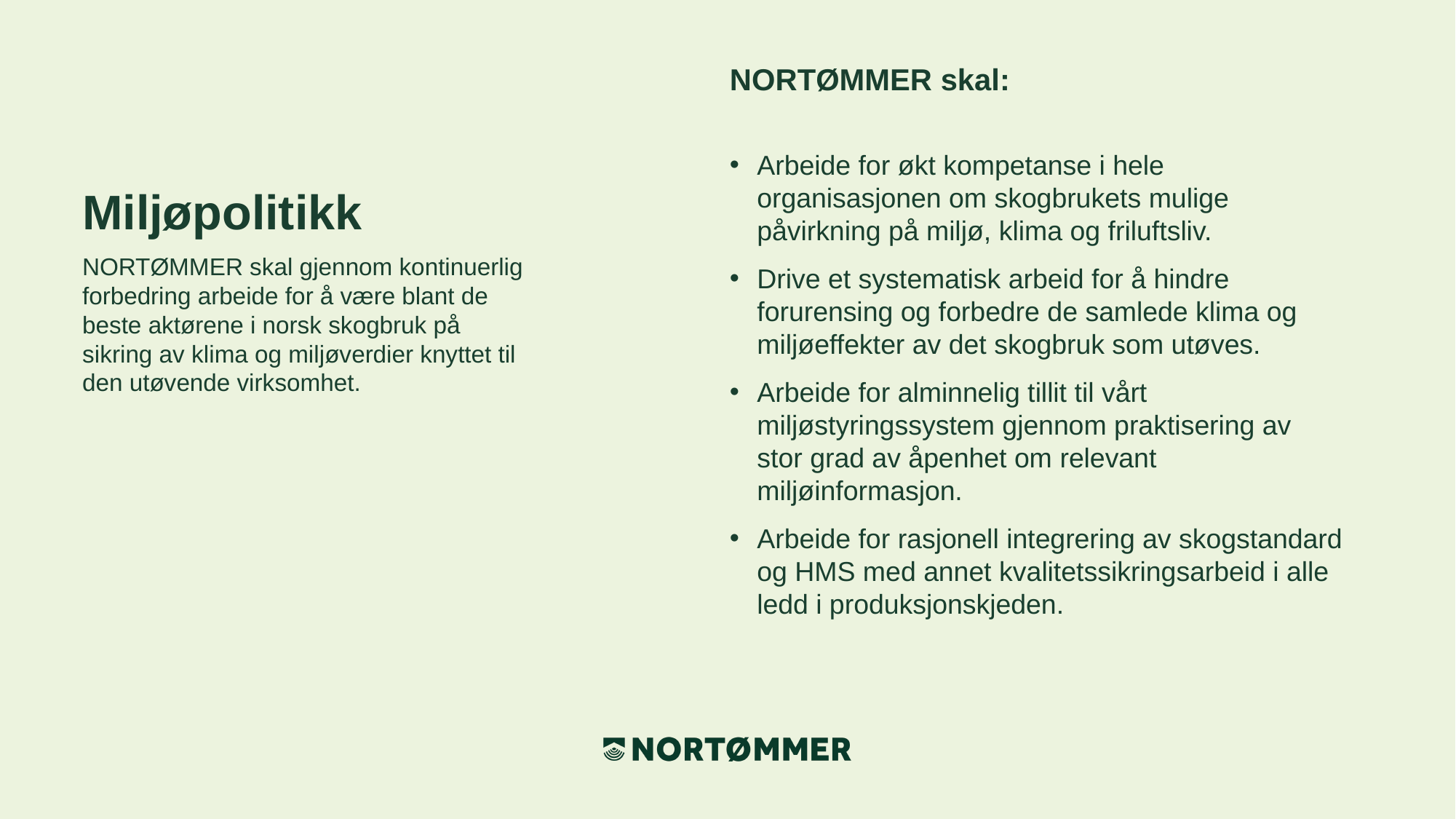

# Miljøpolitikk
NORTØMMER skal:
Arbeide for økt kompetanse i hele organisasjonen om skogbrukets mulige påvirkning på miljø, klima og friluftsliv.
Drive et systematisk arbeid for å hindre forurensing og forbedre de samlede klima og miljøeffekter av det skogbruk som utøves.
Arbeide for alminnelig tillit til vårt miljøstyringssystem gjennom praktisering av stor grad av åpenhet om relevant miljøinformasjon.
Arbeide for rasjonell integrering av skogstandard og HMS med annet kvalitetssikringsarbeid i alle ledd i produksjonskjeden.
NORTØMMER skal gjennom kontinuerlig forbedring arbeide for å være blant de beste aktørene i norsk skogbruk på sikring av klima og miljøverdier knyttet til den utøvende virksomhet.